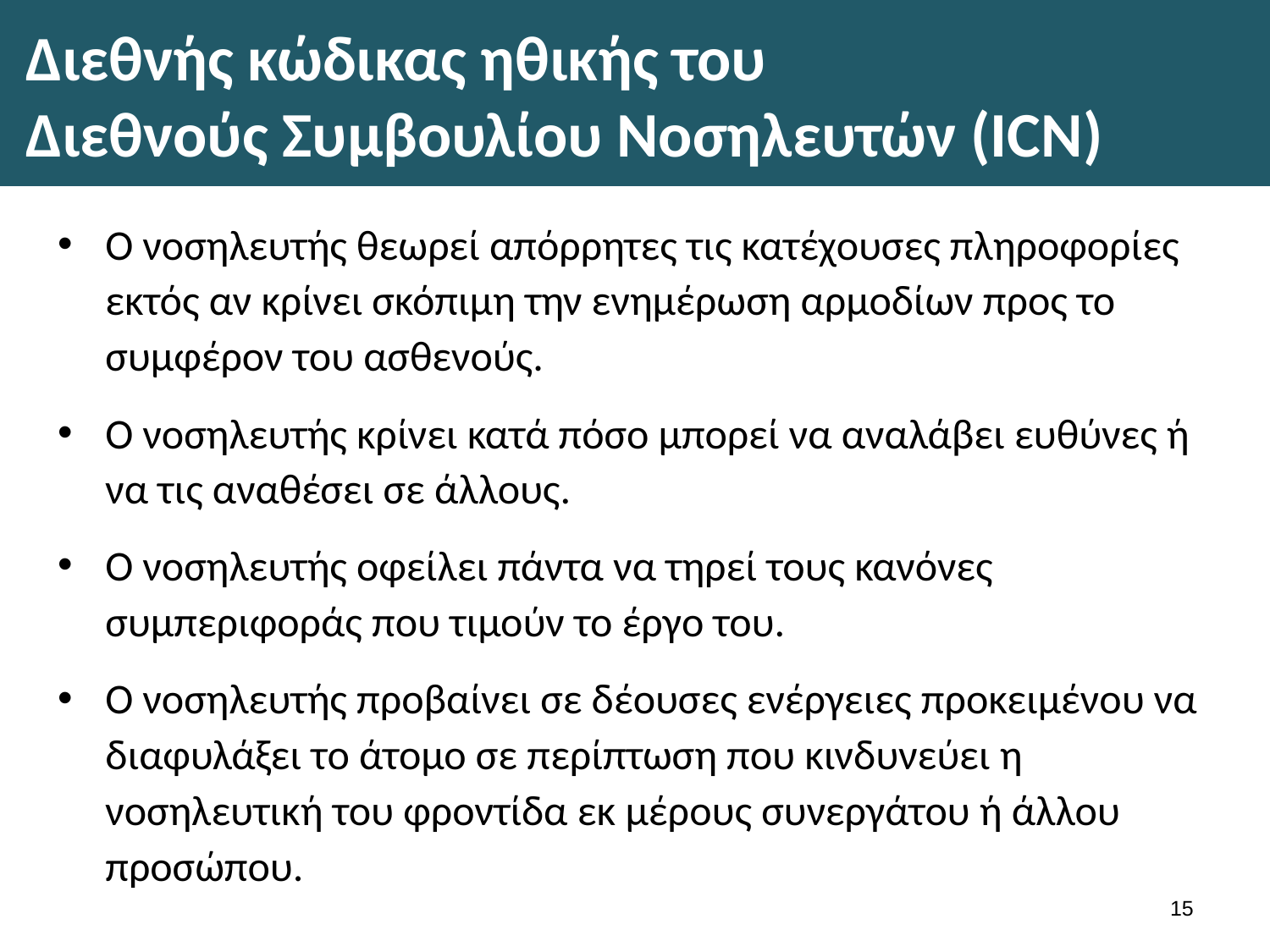

# Διεθνής κώδικας ηθικής του Διεθνούς Συμβουλίου Νοσηλευτών (ICN)
O νοσηλευτής θεωρεί απόρρητες τις κατέχουσες πληροφορίες εκτός αν κρίνει σκόπιμη την ενημέρωση αρμοδίων προς το συμφέρον του ασθενούς.
Ο νοσηλευτής κρίνει κατά πόσο μπορεί να αναλάβει ευθύνες ή να τις αναθέσει σε άλλους.
Ο νοσηλευτής οφείλει πάντα να τηρεί τους κανόνες συμπεριφοράς που τιμούν το έργο του.
Ο νοσηλευτής προβαίνει σε δέουσες ενέργειες προκειμένου να διαφυλάξει το άτομο σε περίπτωση που κινδυνεύει η νοσηλευτική του φροντίδα εκ μέρους συνεργάτου ή άλλου προσώπου.
15